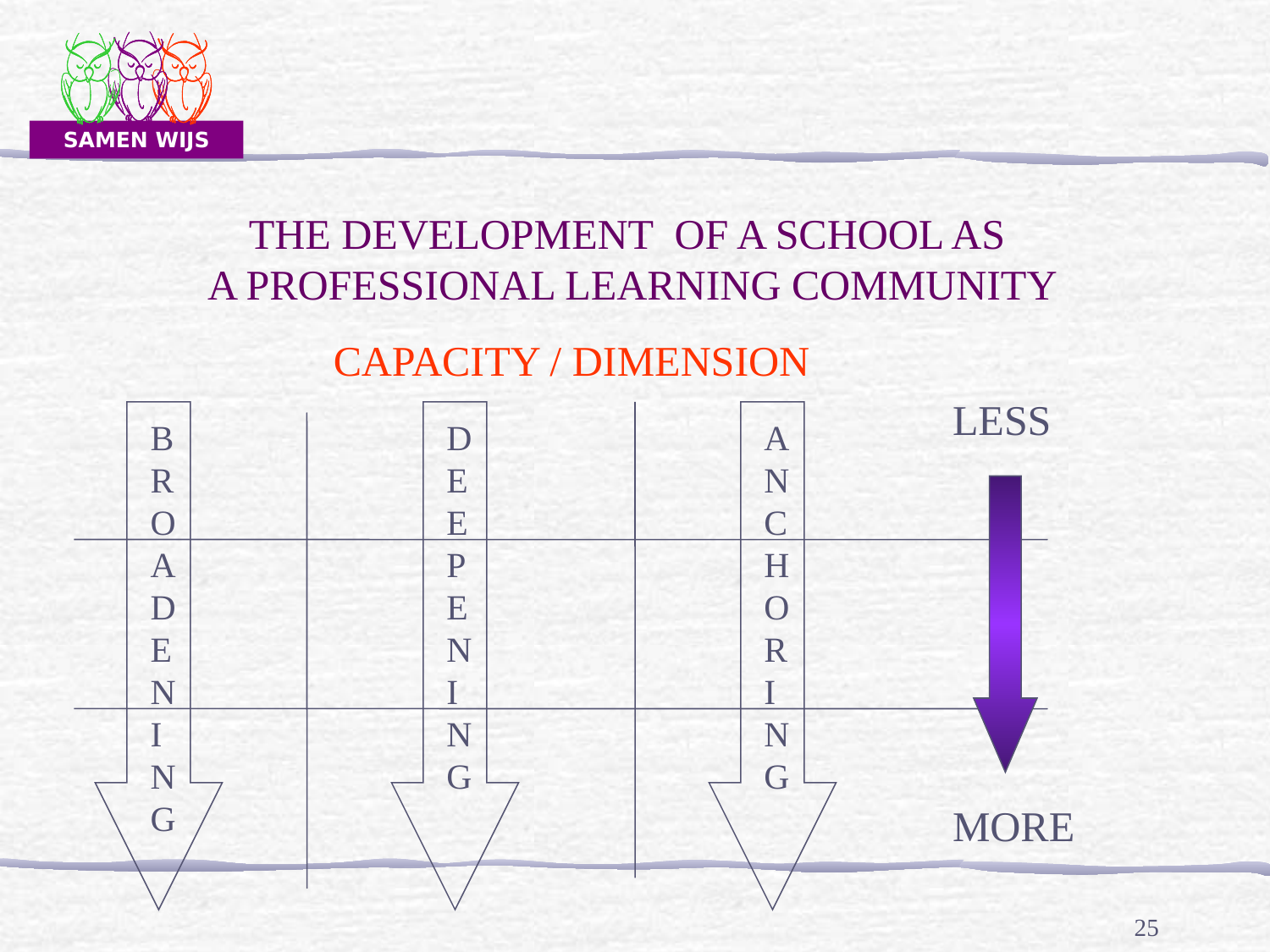

THE DEVELOPMENT  OF A SCHOOL AS
A PROFESSIONAL LEARNING COMMUNITY
CAPACITY / DIMENSION
LESS

MORE

B
R
O
A
D
E
N
I
N
G

D
E
E
P
E
N
I
N
G

A
N
C
H
O
R
I
N
G
25